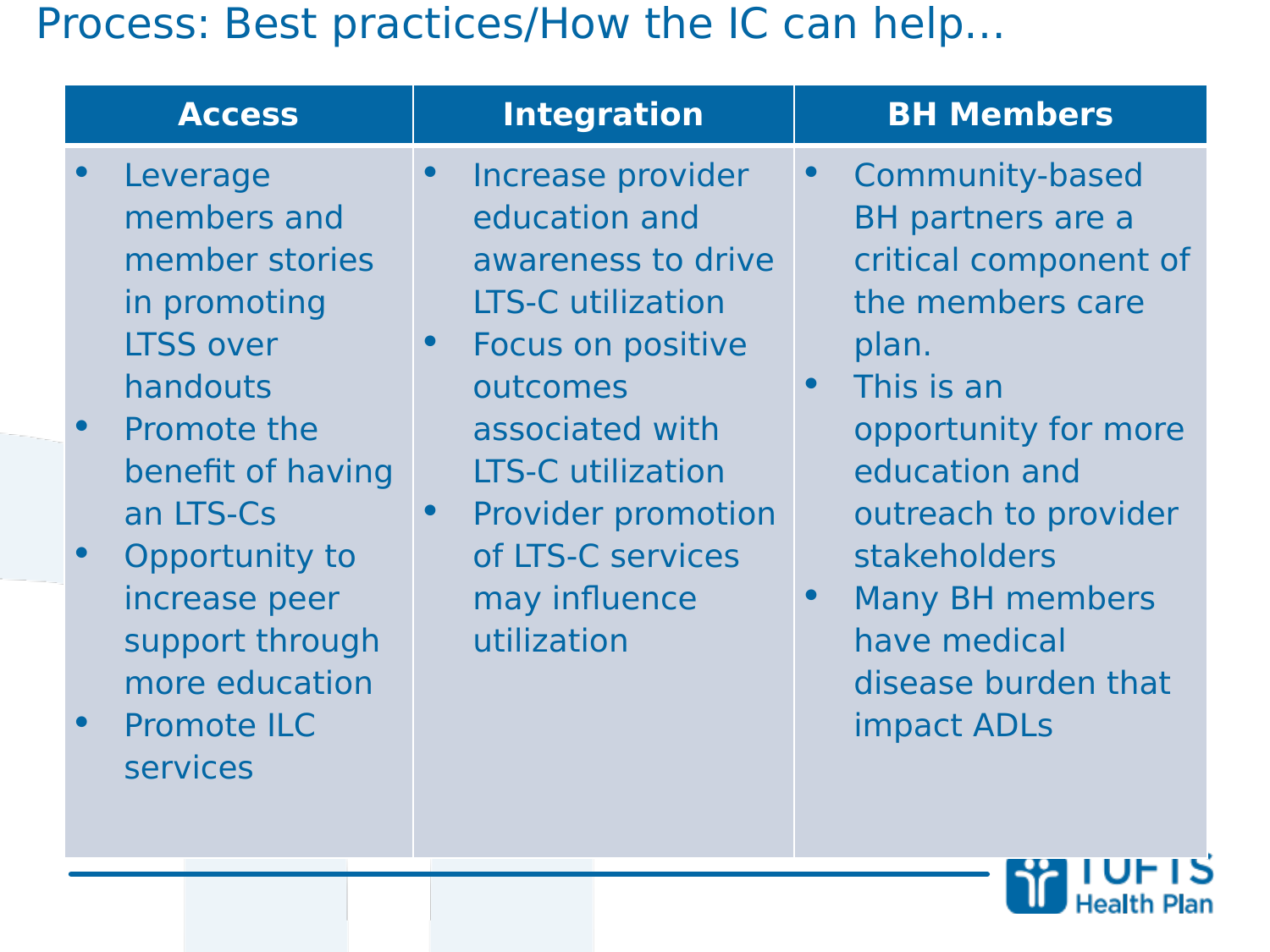

Process: Best practices/How the IC can help…

| Access | Integration | BH Members |
| --- | --- | --- |
| Leverage members and member stories in promoting LTSS over handouts Promote the benefit of having an LTS-Cs Opportunity to increase peer support through more education Promote ILC services | Increase provider education and awareness to drive LTS-C utilization Focus on positive outcomes associated with LTS-C utilization Provider promotion of LTS-C services may influence utilization | Community-based BH partners are a critical component of the members care plan. This is an opportunity for more education and outreach to provider stakeholders Many BH members have medical disease burden that impact ADLs |